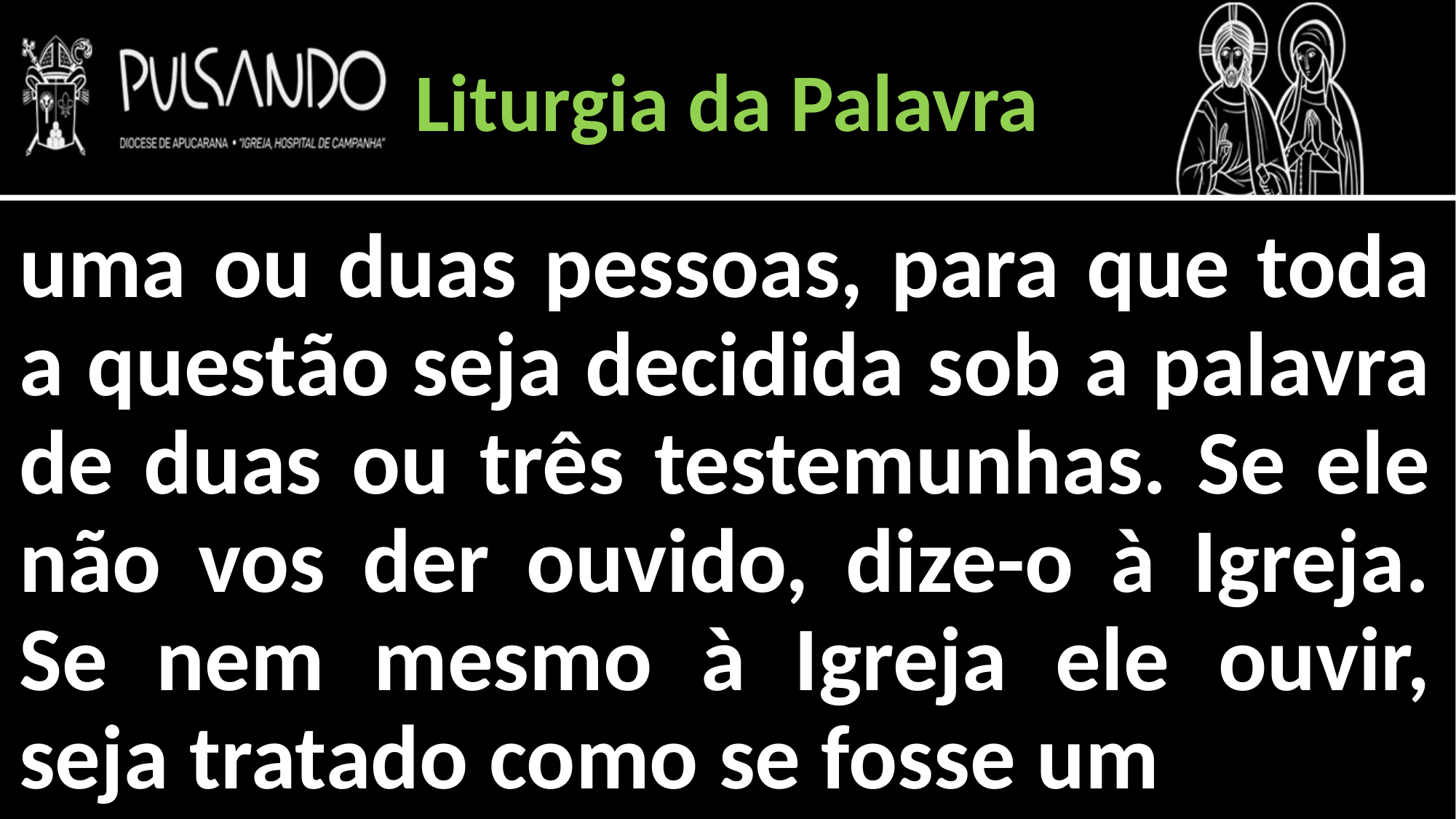

Liturgia da Palavra
uma ou duas pessoas, para que toda a questão seja decidida sob a palavra de duas ou três testemunhas. Se ele não vos der ouvido, dize-o à Igreja. Se nem mesmo à Igreja ele ouvir, seja tratado como se fosse um